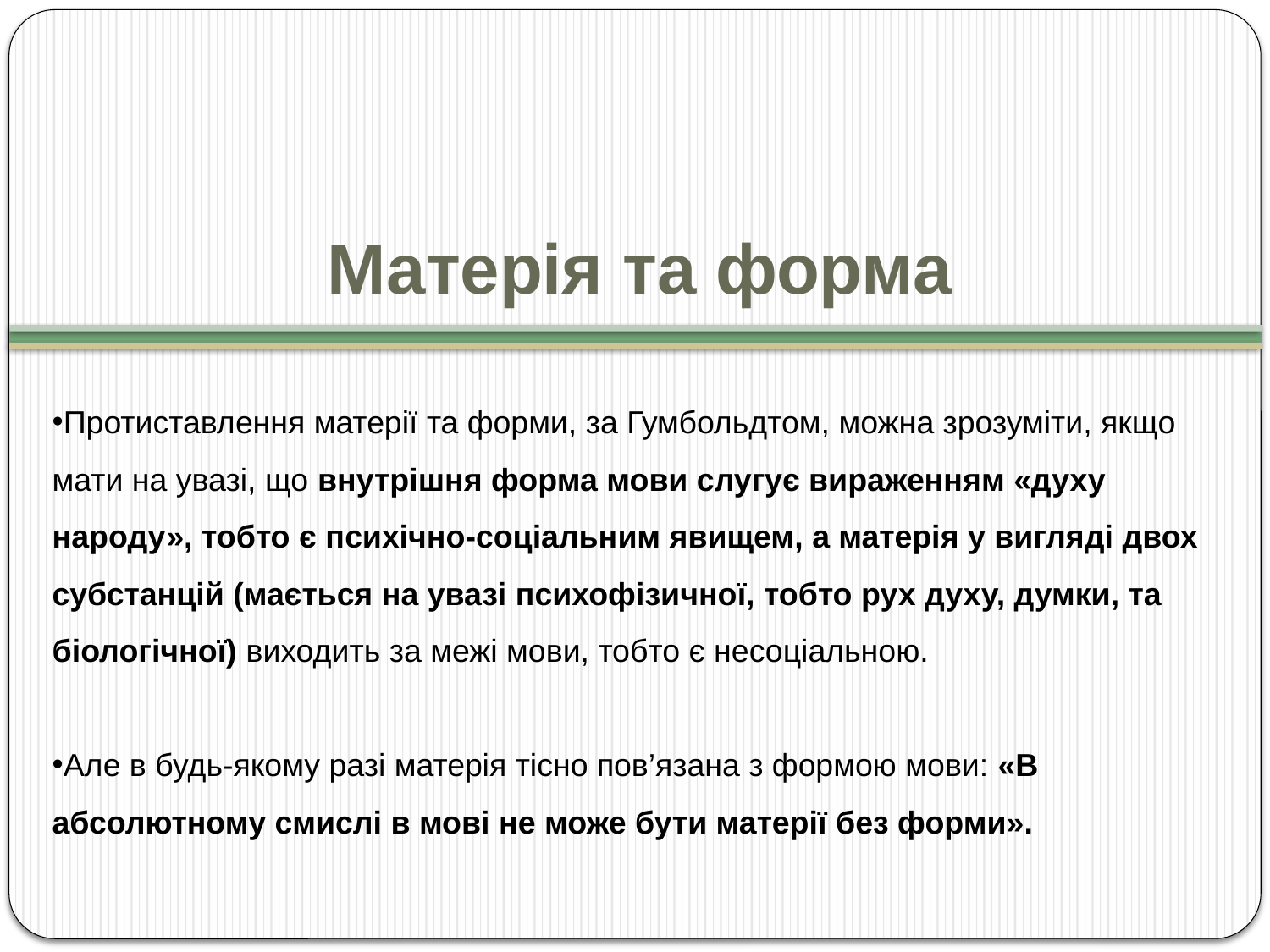

# Матерія та форма
Протиставлення матерії та форми, за Гумбольдтом, можна зрозуміти, якщо мати на увазі, що внутрішня форма мови слугує вираженням «духу народу», тобто є психічно-соціальним явищем, а матерія у вигляді двох субстанцій (мається на увазі психофізичної, тобто рух духу, думки, та біологічної) виходить за межі мови, тобто є несоціальною.

Але в будь-якому разі матерія тісно пов’язана з формою мови: «В абсолютному смислі в мові не може бути матерії без форми».